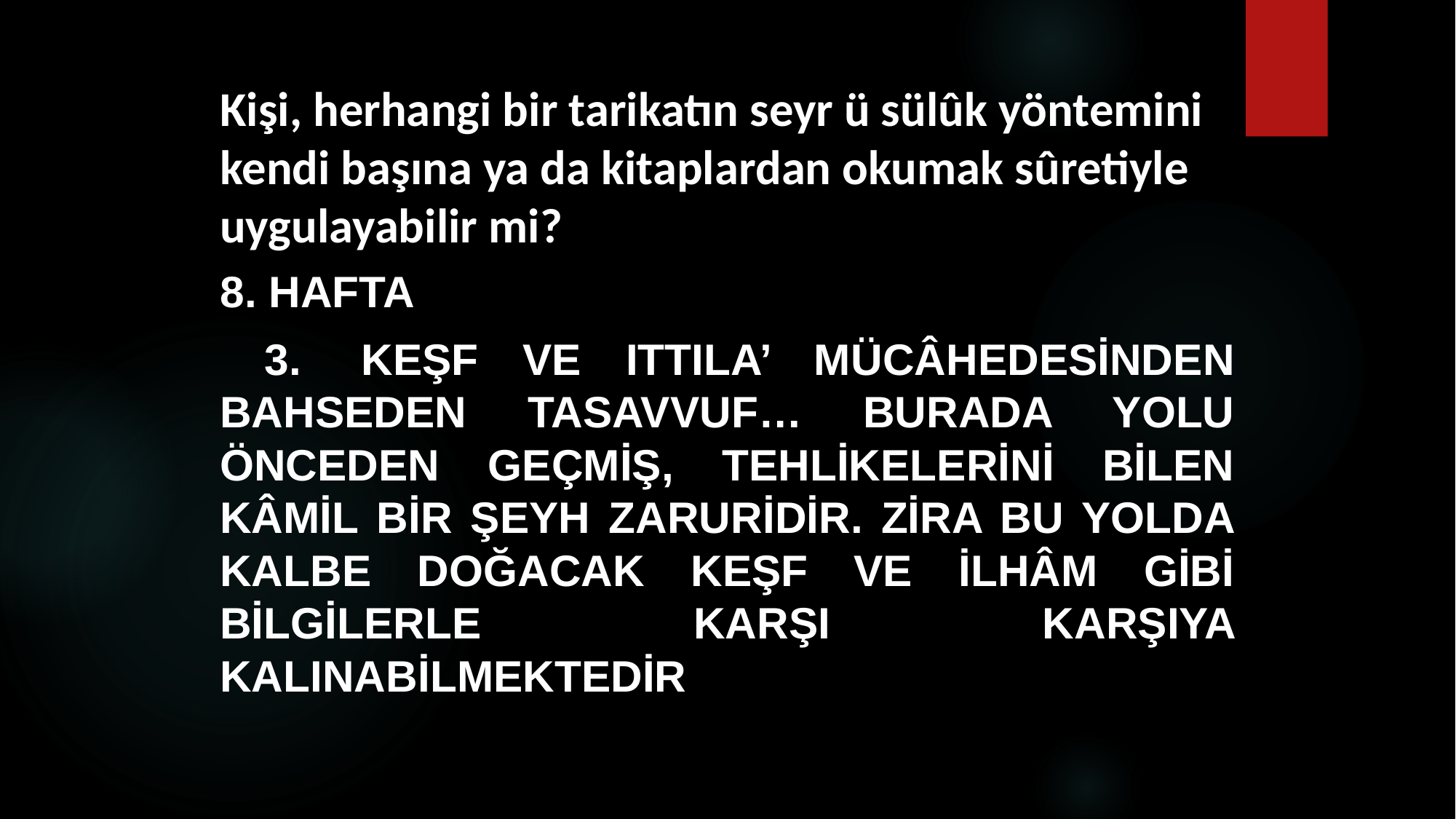

# Kişi, herhangi bir tarikatın seyr ü sülûk yöntemini kendi başına ya da kitaplardan okumak sûretiyle uygulayabilir mi?
8. HAFTA
 3.	Keşf ve ıttıla’ mücâhedesinden bahseden tasavvuf… Burada yolu önceden geçmiş, tehlikelerini bilen kâmil bir şeyh zaruridir. Zira bu yolda kalbe doğacak keşf ve ilhâm gibi bilgilerle karşı karşıya kalınabilmektedir